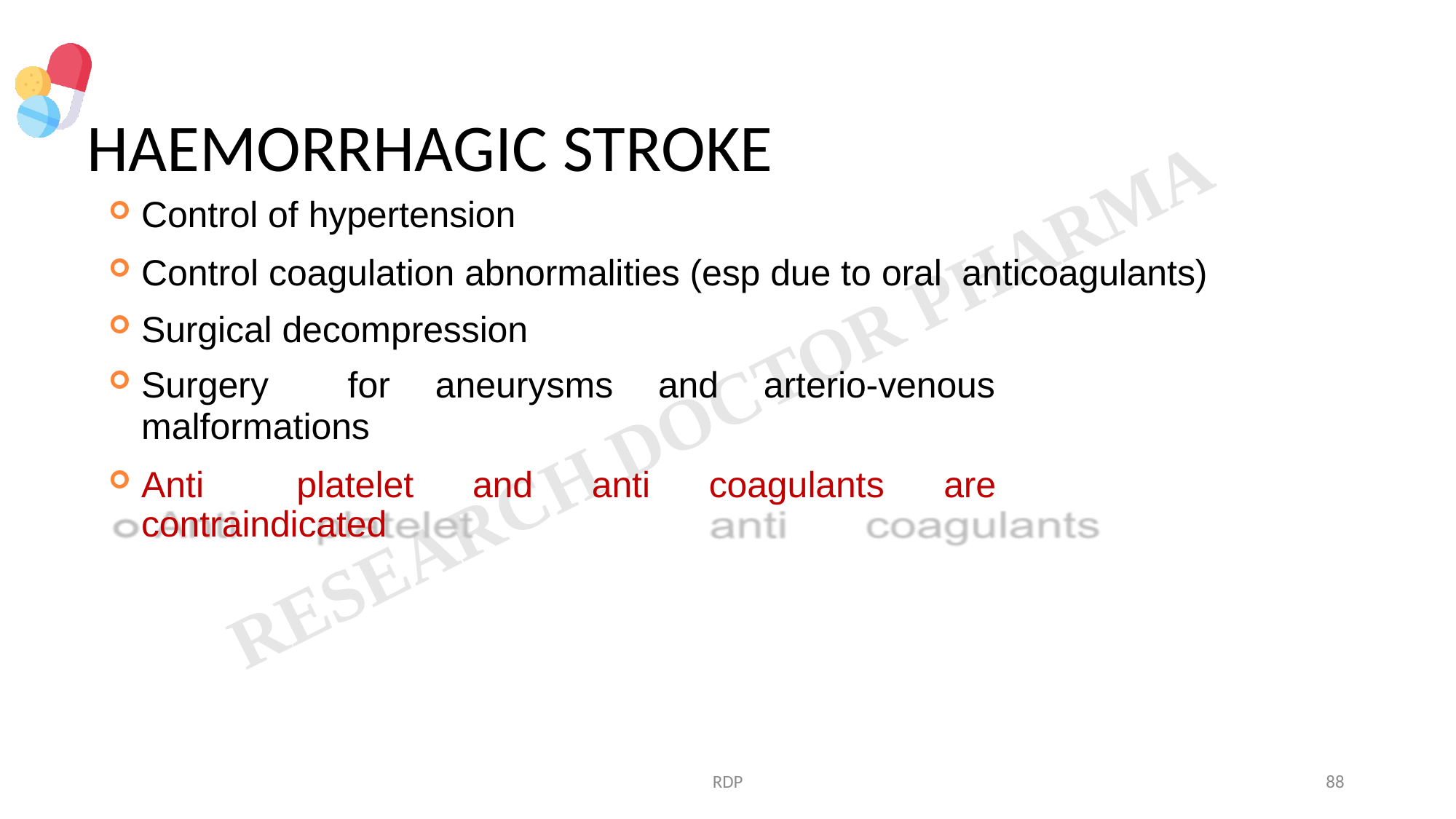

# HAEMORRHAGIC STROKE
Control of hypertension
Control coagulation abnormalities (esp due to oral  anticoagulants)
Surgical decompression
Surgery	for	aneurysms	and	arterio-venous
malformations
Anti	platelet	and	anti	coagulants	are  contraindicated

RDP
88